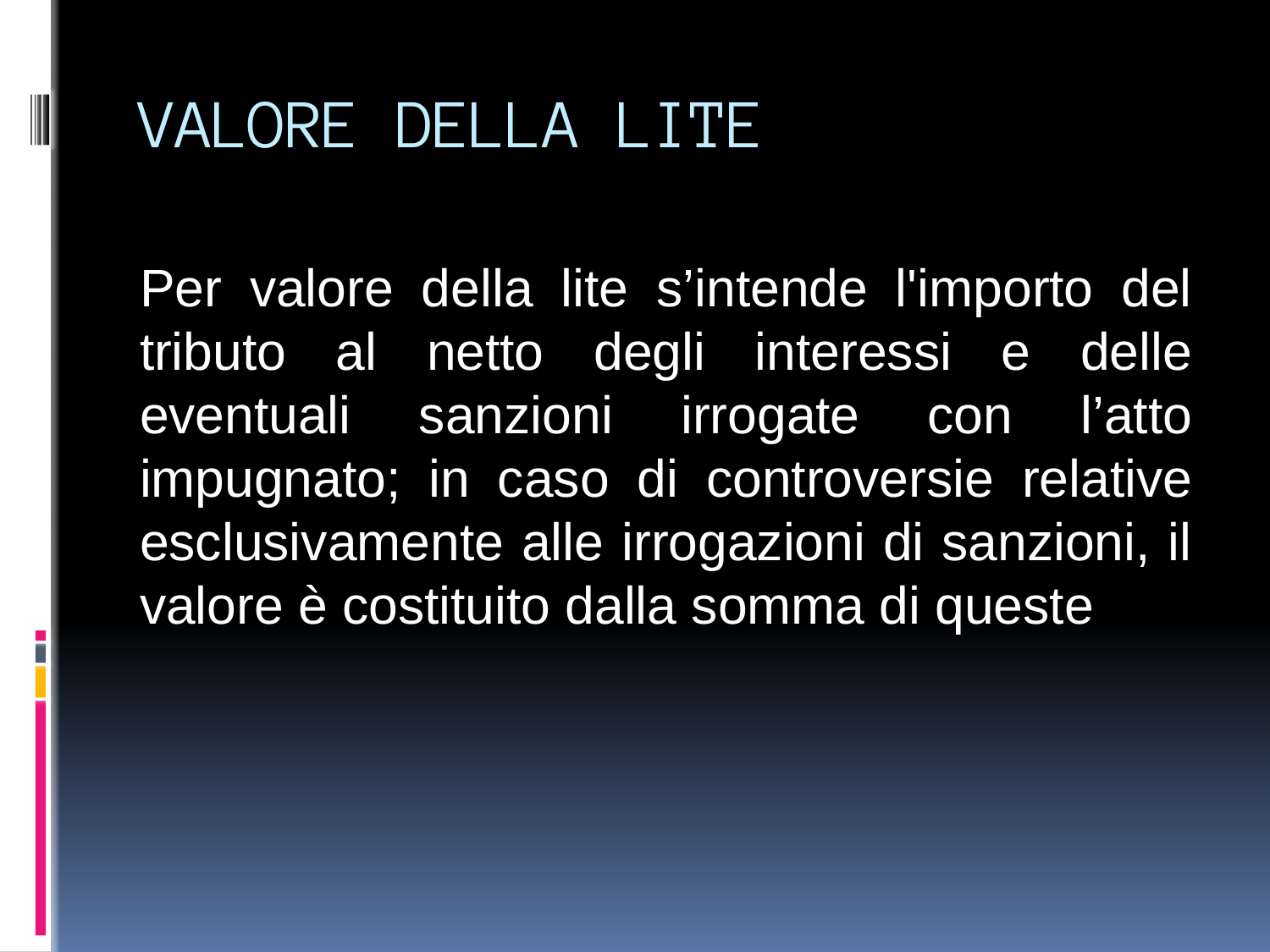

# VALORE DELLA LITE
Per valore della lite s’intende l'importo del tributo al netto degli interessi e delle eventuali sanzioni irrogate con l’atto impugnato; in caso di controversie relative esclusivamente alle irrogazioni di sanzioni, il valore è costituito dalla somma di queste